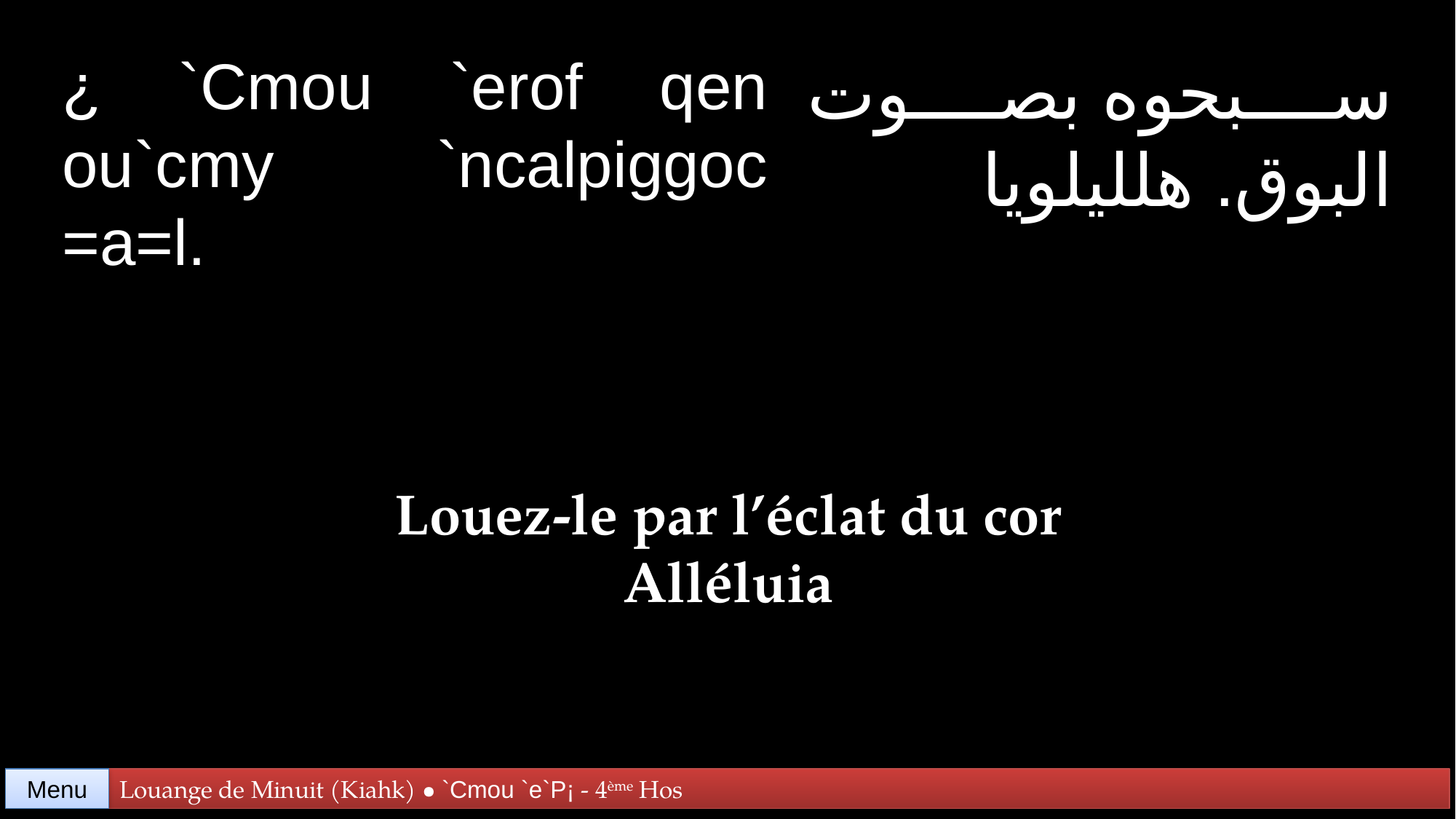

¿ `Cmou `erof qen ou`cmy `ncalpiggoc =a=l.
سبحوه بصوت البوق. هلليلويا
Louez-le par l’éclat du cor
Alléluia
Menu
Louange de Minuit (Kiahk) • `Cmou `e`P¡ - 4ème Hos